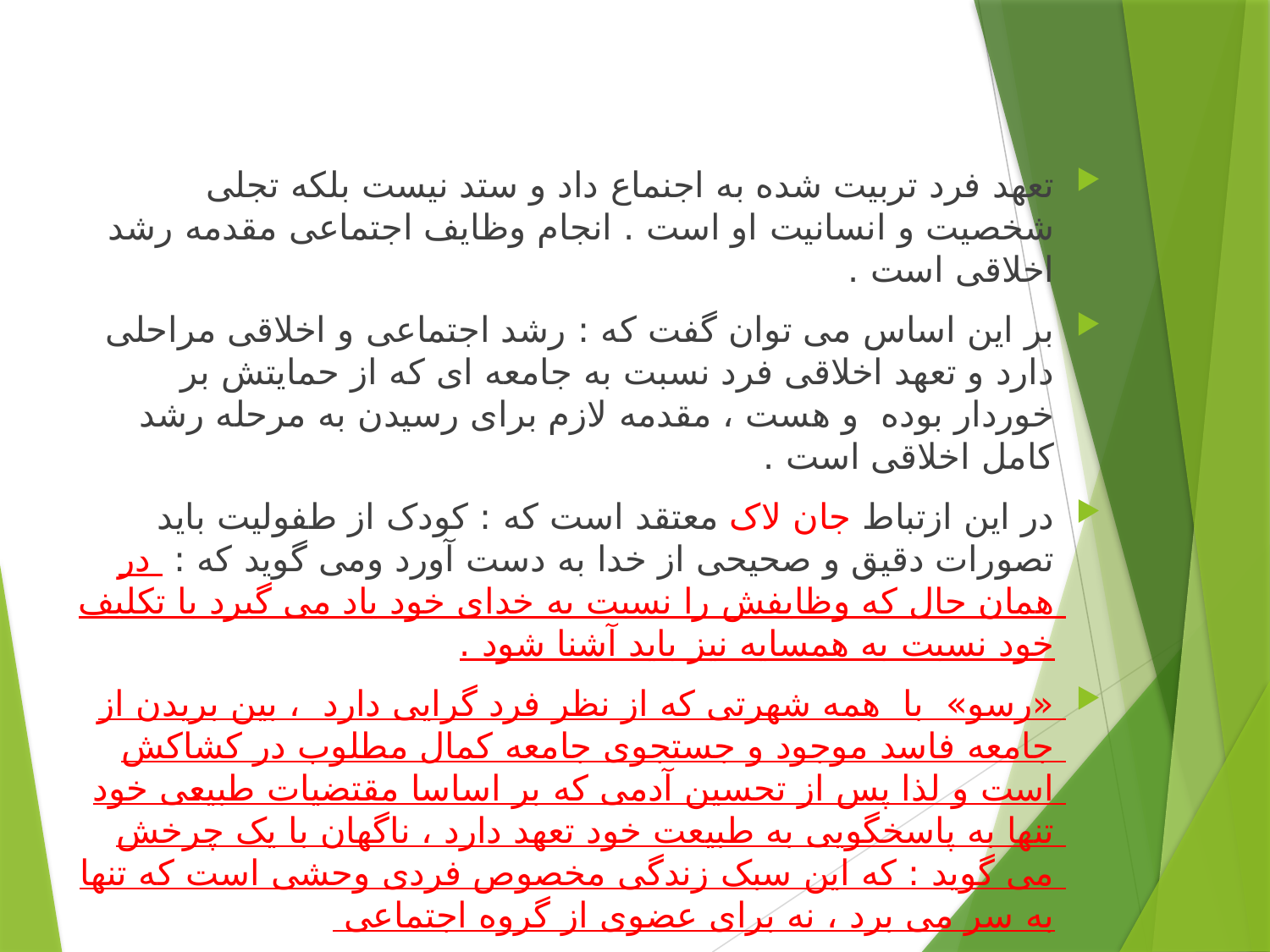

تعهد فرد تربیت شده به اجنماع داد و ستد نیست بلکه تجلی شخصیت و انسانیت او است . انجام وظایف اجتماعی مقدمه رشد اخلاقی است .
بر این اساس می توان گفت که : رشد اجتماعی و اخلاقی مراحلی دارد و تعهد اخلاقی فرد نسبت به جامعه ای که از حمایتش بر خوردار بوده  و هست ، مقدمه لازم برای رسیدن به مرحله رشد کامل اخلاقی است .
در این ازتباط جان لاک معتقد است که : کودک از طفولیت باید تصورات دقیق و صحیحی از خدا به دست آورد ومی گوید که :  در همان حال که وظایفش را نسبت به خدای خود یاد می گیرد با تکلیف خود نسبت به همسایه نیز باید آشنا شود .
«رسو»  با  همه شهرتی که از نظر فرد گرایی دارد  ، بین بریدن از جامعه فاسد موجود و جستجوی جامعه کمال مطلوب در کشاکش است و لذا پس از تحسین آدمی که بر اساسا مقتضیات طبیعی خود تنها به پاسخگویی به طبیعت خود تعهد دارد ، ناگهان با یک چرخش می گوید : که این سبک زندگی مخصوص فردی وحشی است که تنها به سر می برد ، نه برای عضوی از گروه اجتماعی